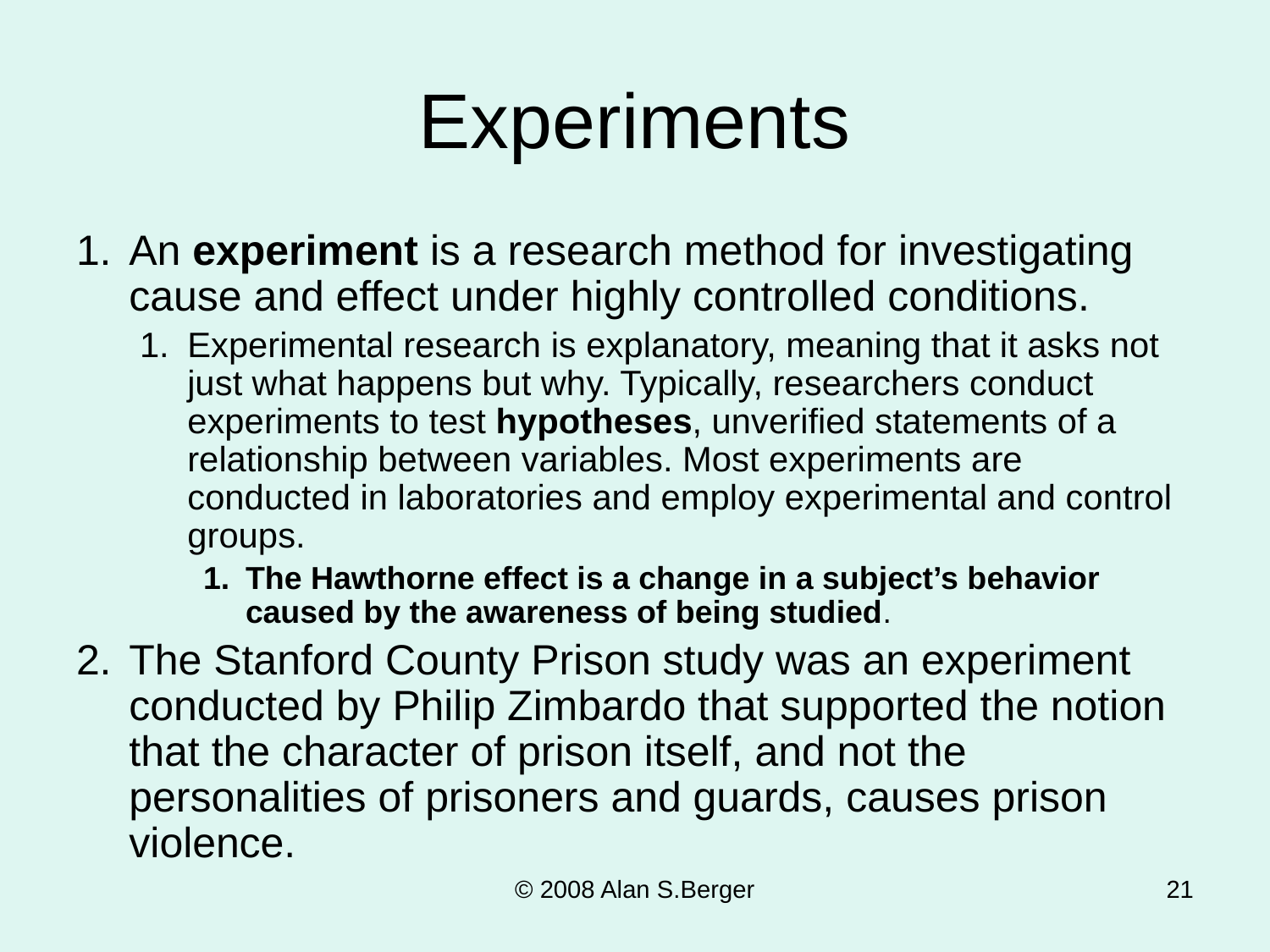

# Experiments
An experiment is a research method for investigating cause and effect under highly controlled conditions.
Experimental research is explanatory, meaning that it asks not just what happens but why. Typically, researchers conduct experiments to test hypotheses, unverified statements of a relationship between variables. Most experiments are conducted in laboratories and employ experimental and control groups.
The Hawthorne effect is a change in a subject’s behavior caused by the awareness of being studied.
The Stanford County Prison study was an experiment conducted by Philip Zimbardo that supported the notion that the character of prison itself, and not the personalities of prisoners and guards, causes prison violence.
© 2008 Alan S.Berger
21